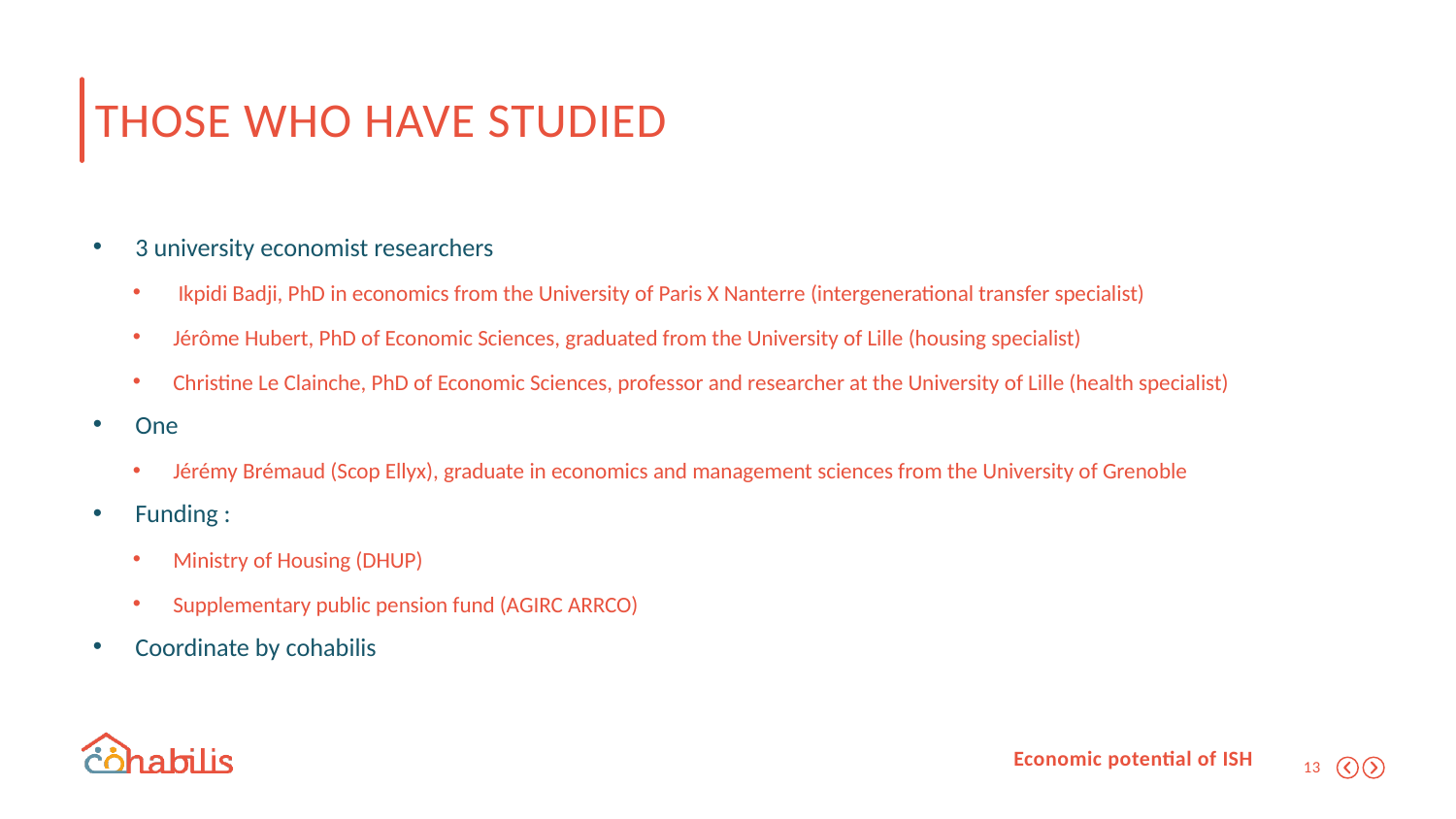

# those who have studied
3 university economist researchers
 Ikpidi Badji, PhD in economics from the University of Paris X Nanterre (intergenerational transfer specialist)
Jérôme Hubert, PhD of Economic Sciences, graduated from the University of Lille (housing specialist)
Christine Le Clainche, PhD of Economic Sciences, professor and researcher at the University of Lille (health specialist)
One
Jérémy Brémaud (Scop Ellyx), graduate in economics and management sciences from the University of Grenoble
Funding :
Ministry of Housing (DHUP)
Supplementary public pension fund (AGIRC ARRCO)
Coordinate by cohabilis
Economic potential of ISH
13